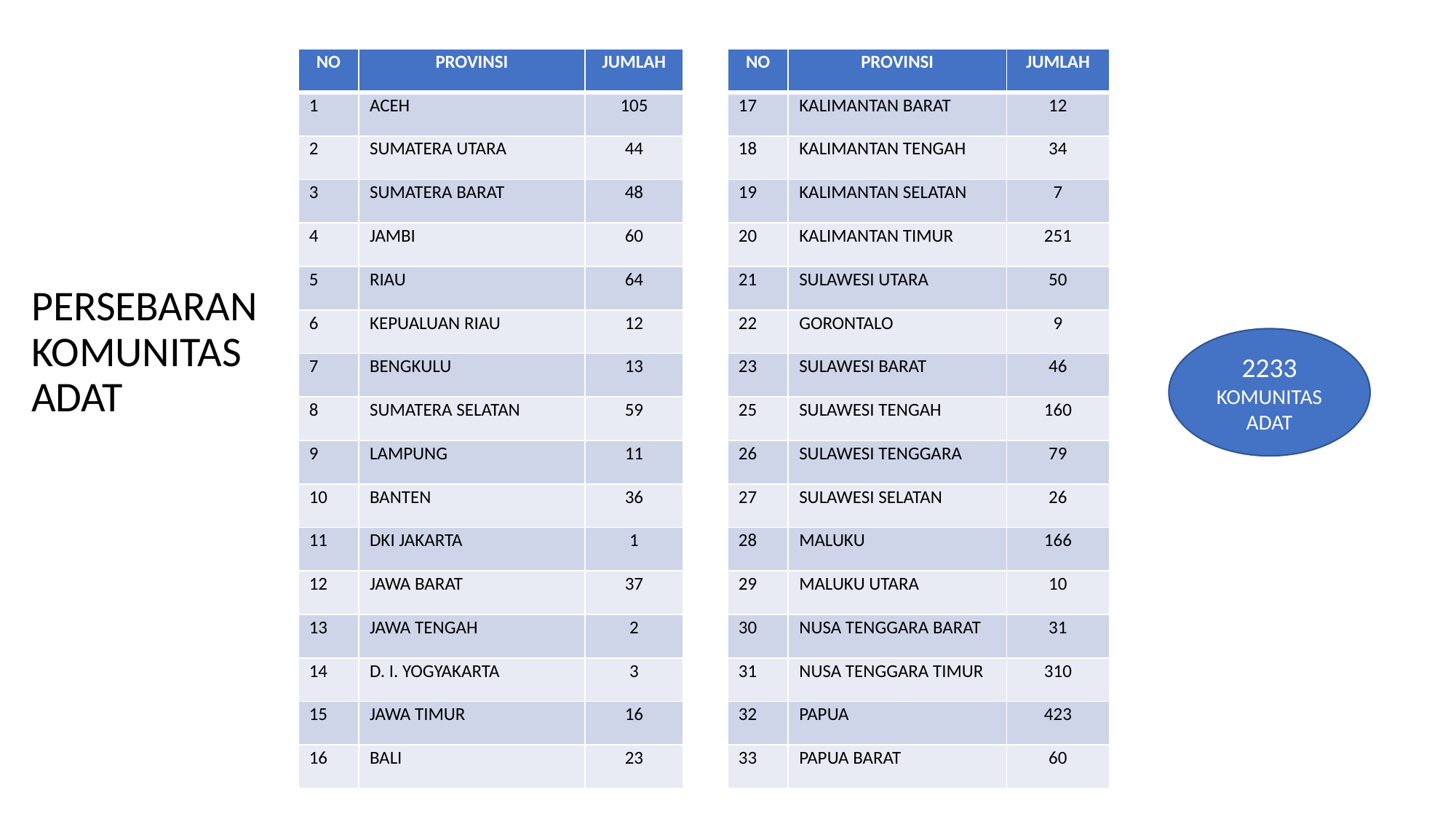

| NO | PROVINSI | JUMLAH |
| --- | --- | --- |
| 17 | KALIMANTAN BARAT | 12 |
| 18 | KALIMANTAN TENGAH | 34 |
| 19 | KALIMANTAN SELATAN | 7 |
| 20 | KALIMANTAN TIMUR | 251 |
| 21 | SULAWESI UTARA | 50 |
| 22 | GORONTALO | 9 |
| 23 | SULAWESI BARAT | 46 |
| 25 | SULAWESI TENGAH | 160 |
| 26 | SULAWESI TENGGARA | 79 |
| 27 | SULAWESI SELATAN | 26 |
| 28 | MALUKU | 166 |
| 29 | MALUKU UTARA | 10 |
| 30 | NUSA TENGGARA BARAT | 31 |
| 31 | NUSA TENGGARA TIMUR | 310 |
| 32 | PAPUA | 423 |
| 33 | PAPUA BARAT | 60 |
| NO | PROVINSI | JUMLAH |
| --- | --- | --- |
| 1 | ACEH | 105 |
| 2 | SUMATERA UTARA | 44 |
| 3 | SUMATERA BARAT | 48 |
| 4 | JAMBI | 60 |
| 5 | RIAU | 64 |
| 6 | KEPUALUAN RIAU | 12 |
| 7 | BENGKULU | 13 |
| 8 | SUMATERA SELATAN | 59 |
| 9 | LAMPUNG | 11 |
| 10 | BANTEN | 36 |
| 11 | DKI JAKARTA | 1 |
| 12 | JAWA BARAT | 37 |
| 13 | JAWA TENGAH | 2 |
| 14 | D. I. YOGYAKARTA | 3 |
| 15 | JAWA TIMUR | 16 |
| 16 | BALI | 23 |
# PERSEBARAN KOMUNITAS ADAT
2233
KOMUNITAS ADAT